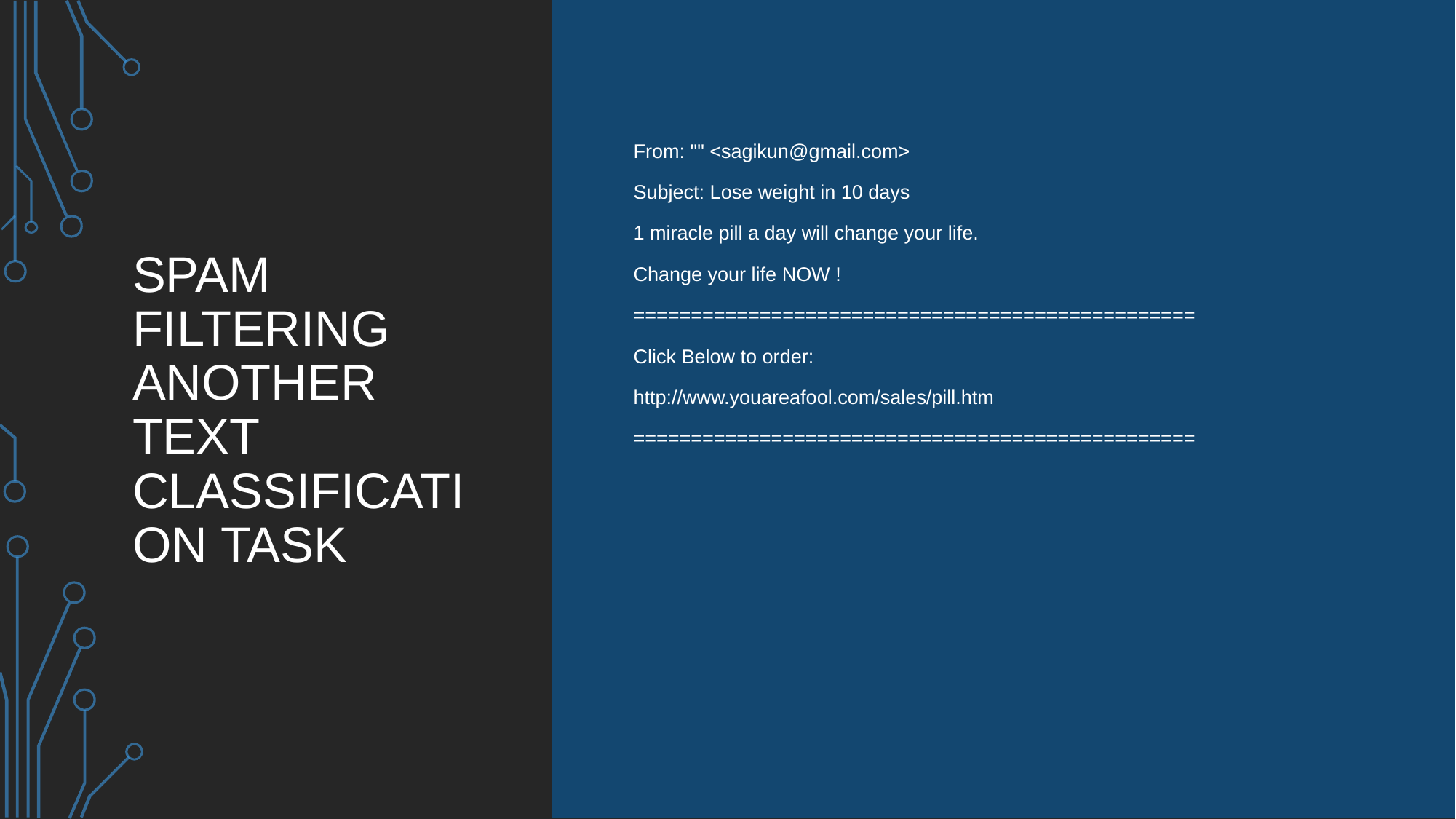

# Spam filtering Another text classification task
From: "" <sagikun@gmail.com>
Subject: Lose weight in 10 days
1 miracle pill a day will change your life.
Change your life NOW !
=================================================
Click Below to order:
http://www.youareafool.com/sales/pill.htm
=================================================